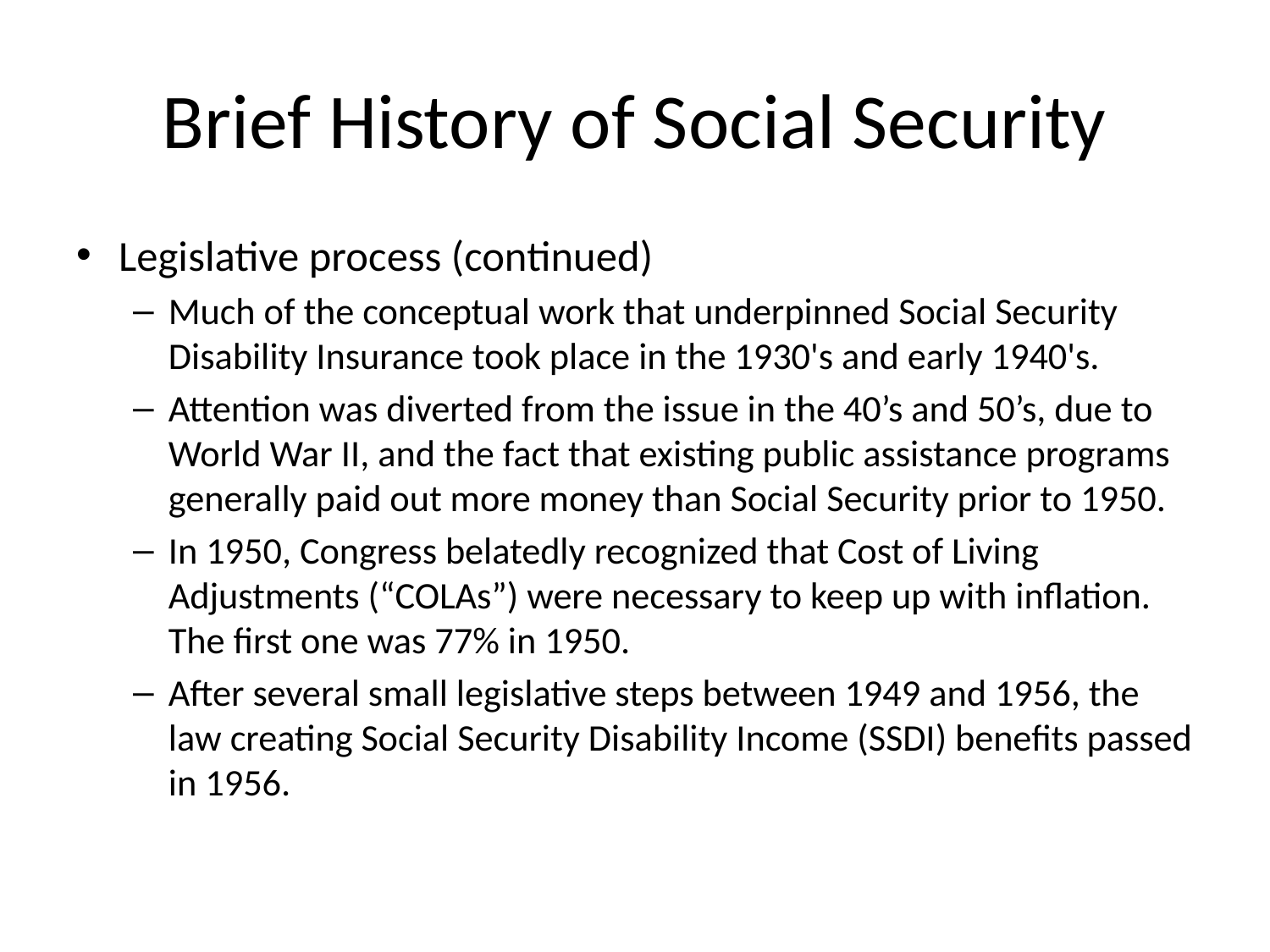

# Brief History of Social Security
Legislative process (continued)
Much of the conceptual work that underpinned Social Security Disability Insurance took place in the 1930's and early 1940's.
Attention was diverted from the issue in the 40’s and 50’s, due to World War II, and the fact that existing public assistance programs generally paid out more money than Social Security prior to 1950.
In 1950, Congress belatedly recognized that Cost of Living Adjustments (“COLAs”) were necessary to keep up with inflation.  The first one was 77% in 1950.
After several small legislative steps between 1949 and 1956, the law creating Social Security Disability Income (SSDI) benefits passed in 1956.